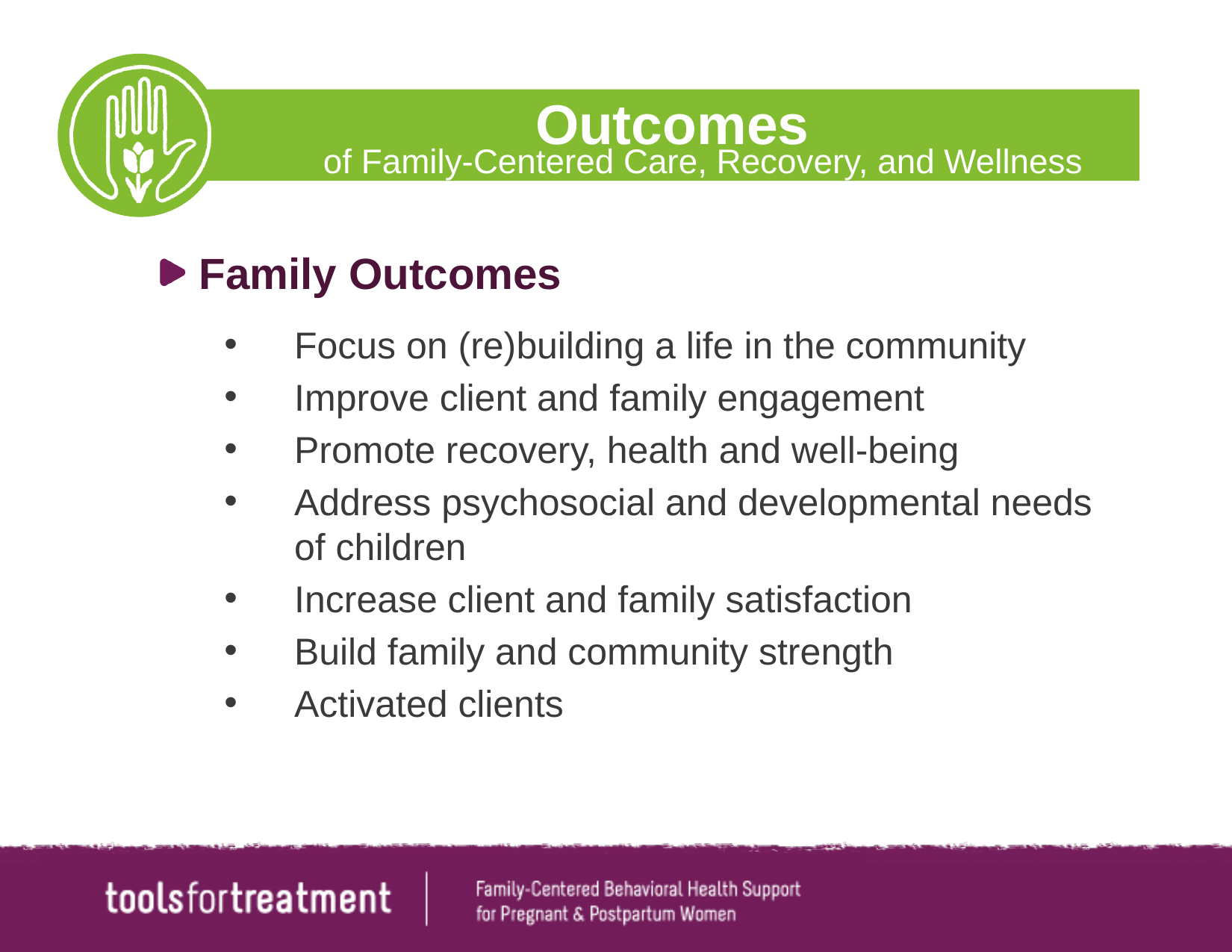

# Outcomes
of Family-Centered Care, Recovery, and Wellness
Family Outcomes
Focus on (re)building a life in the community
Improve client and family engagement
Promote recovery, health and well-being
Address psychosocial and developmental needs of children
Increase client and family satisfaction
Build family and community strength
Activated clients